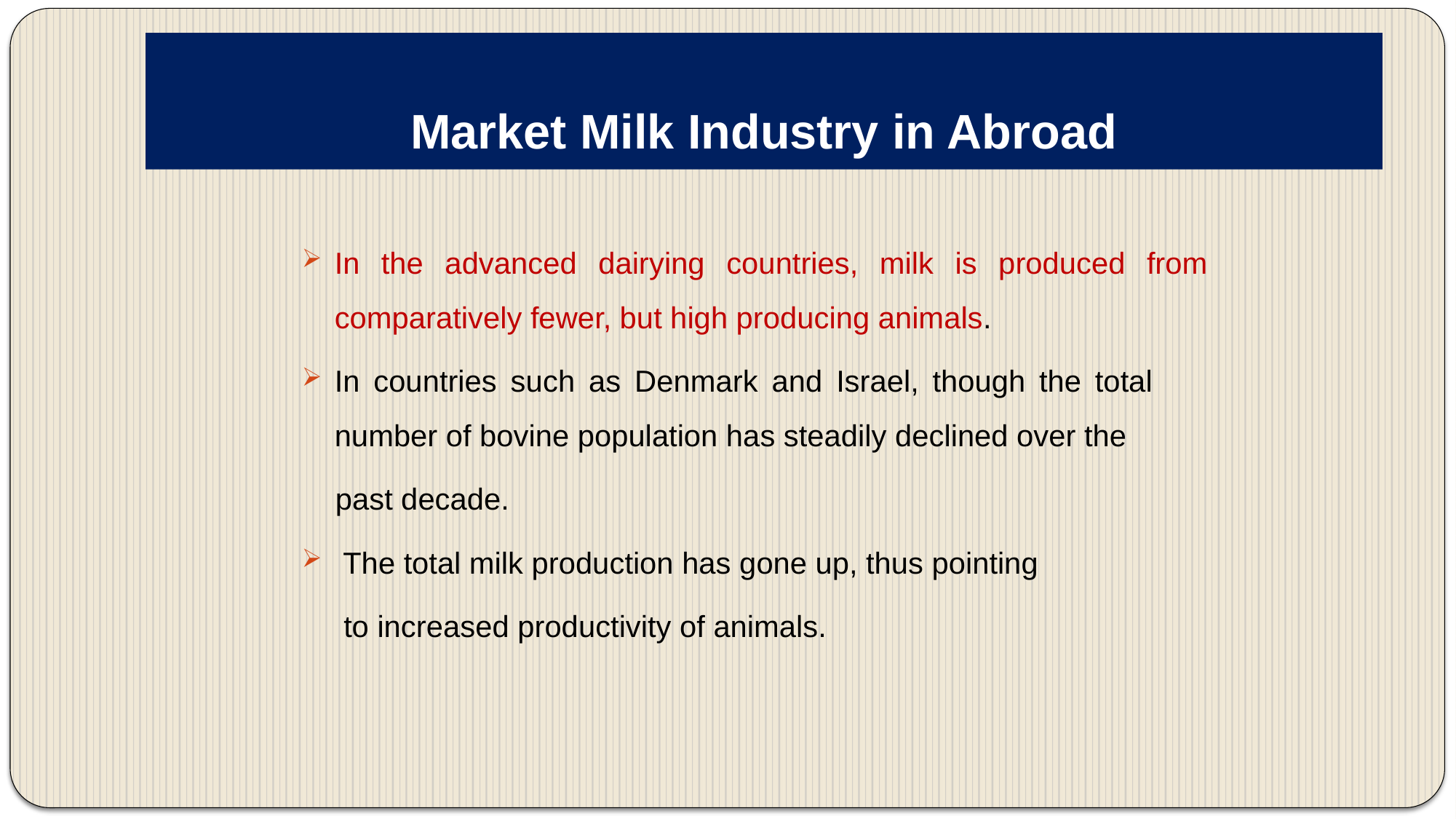

# Market Milk Industry in Abroad

In the advanced dairying countries, milk is produced from comparatively fewer, but high producing animals.
In countries such as Denmark and Israel, though the total     number of bovine population has steadily declined over the
    past decade.
 The total milk production has gone up, thus pointing
     to increased productivity of animals.